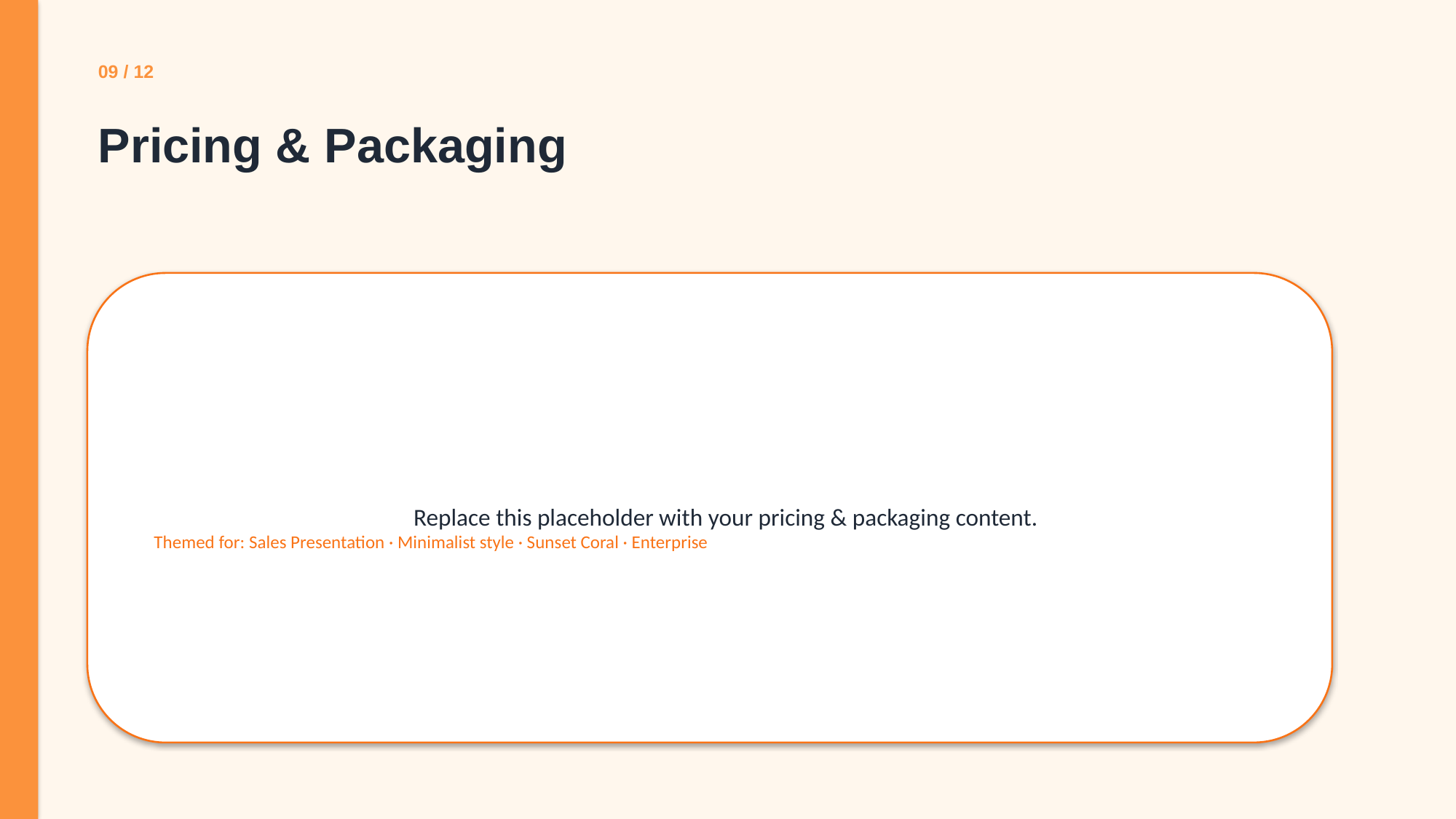

09 / 12
Pricing & Packaging
Replace this placeholder with your pricing & packaging content.
Themed for: Sales Presentation · Minimalist style · Sunset Coral · Enterprise